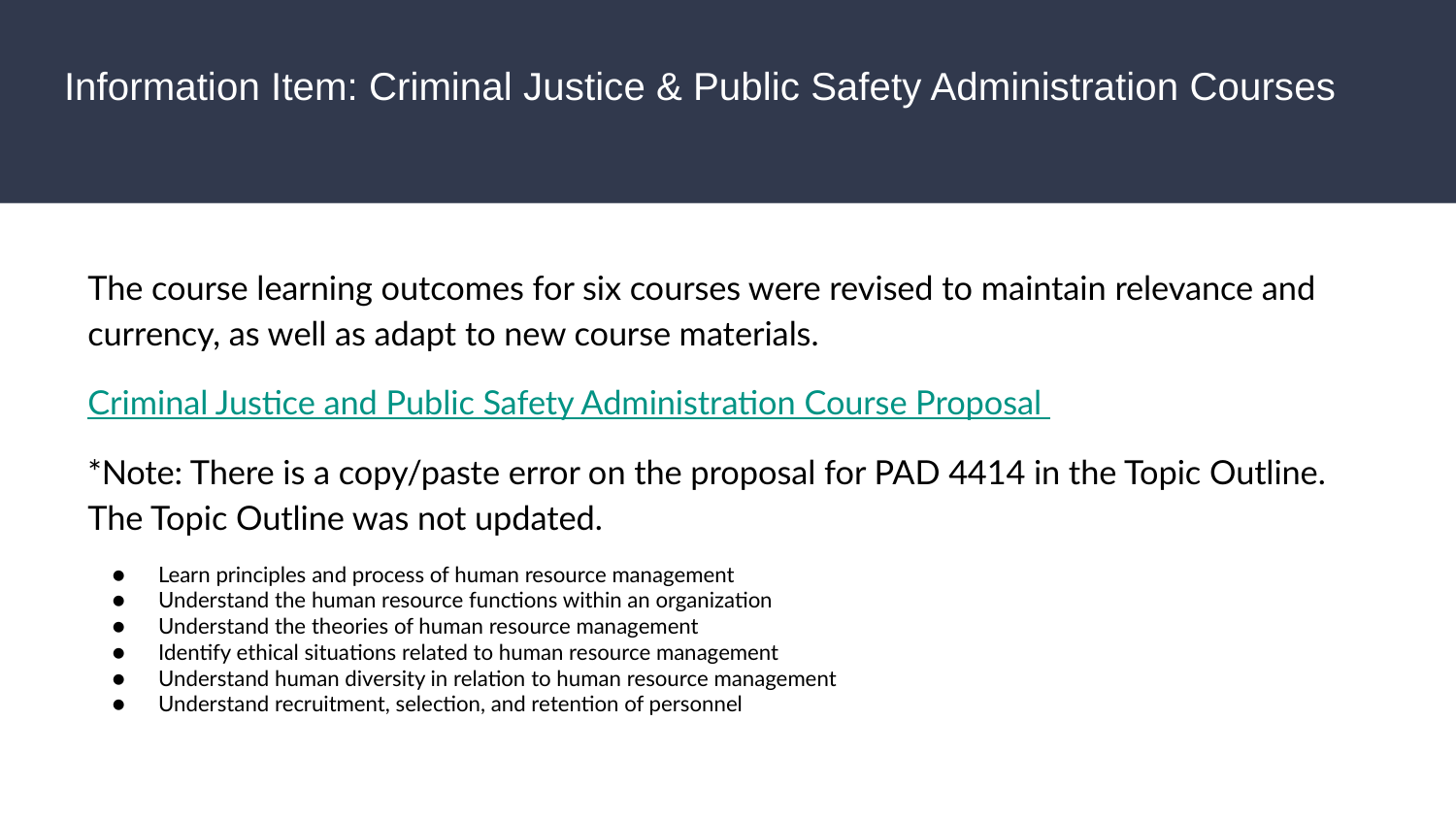

# Information Item: Criminal Justice & Public Safety Administration Courses
The course learning outcomes for six courses were revised to maintain relevance and currency, as well as adapt to new course materials.
Criminal Justice and Public Safety Administration Course Proposal
*Note: There is a copy/paste error on the proposal for PAD 4414 in the Topic Outline. The Topic Outline was not updated.
Learn principles and process of human resource management
Understand the human resource functions within an organization
Understand the theories of human resource management
Identify ethical situations related to human resource management
Understand human diversity in relation to human resource management
Understand recruitment, selection, and retention of personnel